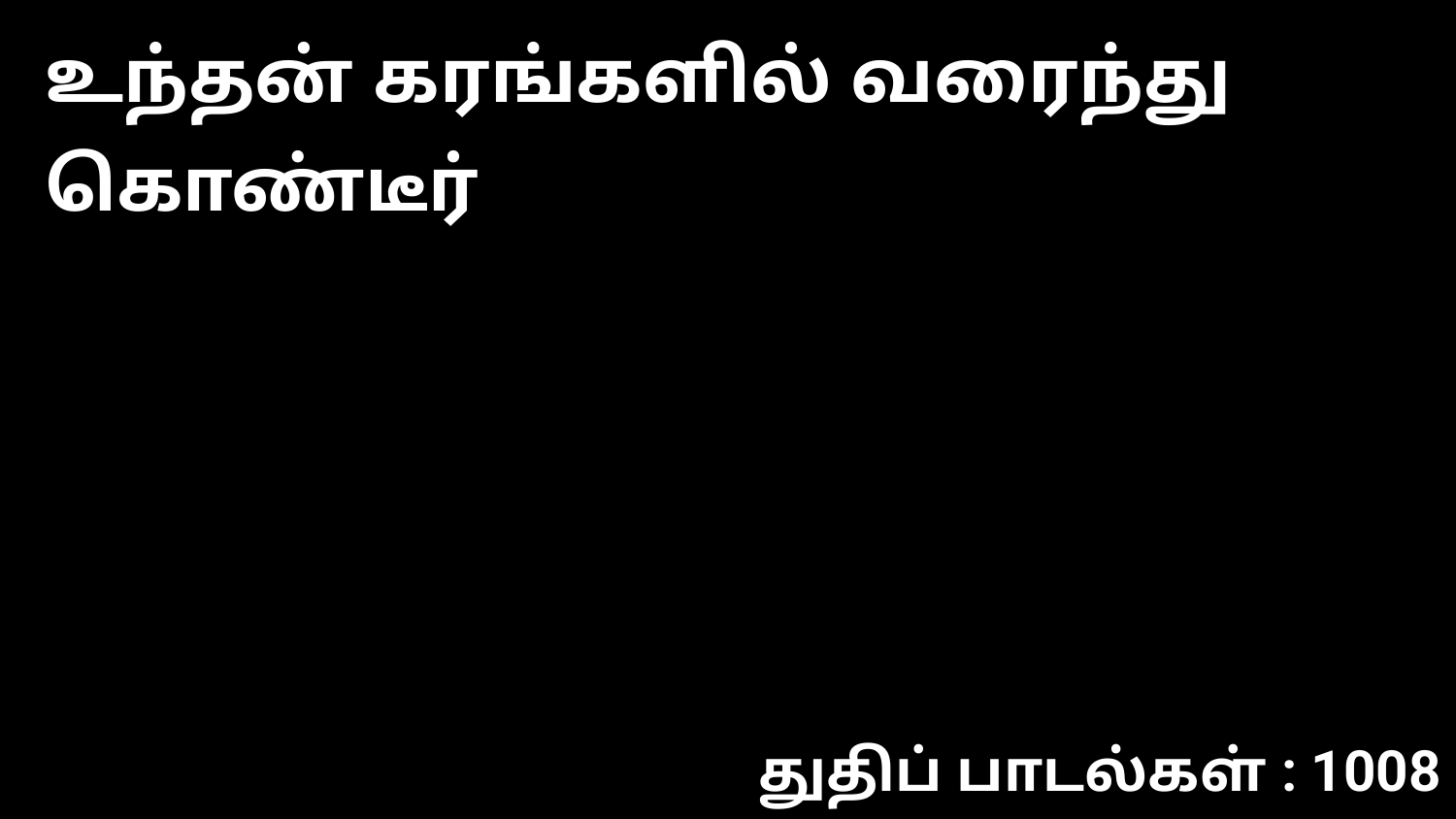

உந்தன் கரங்களில் வரைந்து கொண்டீர்
துதிப் பாடல்கள் : 1008